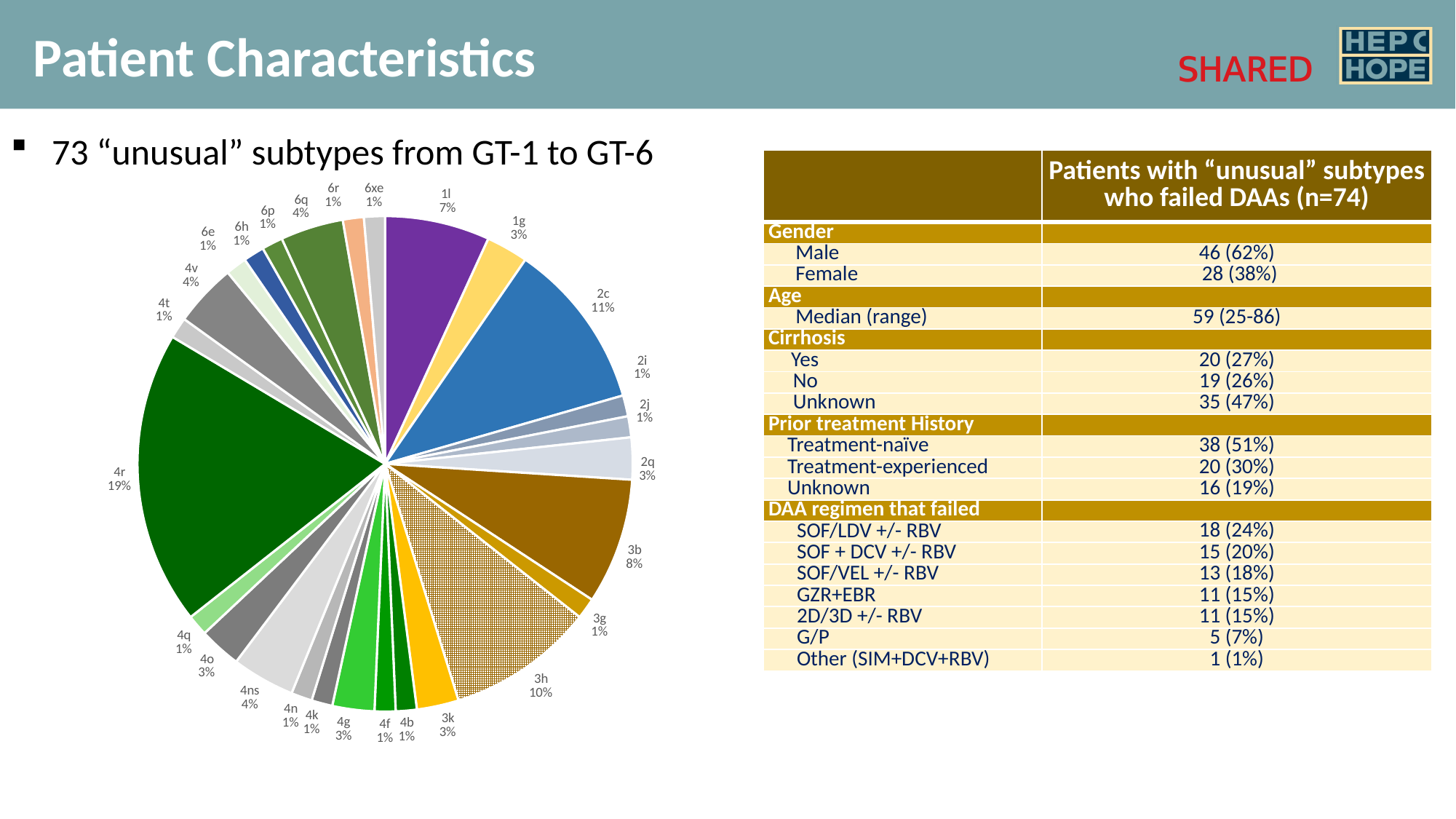

Patient Characteristics
73 “unusual” subtypes from GT-1 to GT-6

|  | Patients with “unusual” subtypes who failed DAAs (n=74) |
| --- | --- |
| Gender |  |
| Male | 46 (62%) |
| Female | 28 (38%) |
| Age |  |
| Median (range) | 59 (25-86) |
| Cirrhosis |  |
| Yes | 20 (27%) |
| No | 19 (26%) |
| Unknown | 35 (47%) |
| Prior treatment History |  |
| Treatment-naïve | 38 (51%) |
| Treatment-experienced | 20 (30%) |
| Unknown | 16 (19%) |
| DAA regimen that failed |  |
| SOF/LDV +/- RBV | 18 (24%) |
| SOF + DCV +/- RBV | 15 (20%) |
| SOF/VEL +/- RBV | 13 (18%) |
| GZR+EBR | 11 (15%) |
| 2D/3D +/- RBV | 11 (15%) |
| G/P | 5 (7%) |
| Other (SIM+DCV+RBV) | 1 (1%) |

### Chart

| Category |  |
|---|---|
| 1l  | 5.0 |
| 1g | 2.0 |
| 2c | 8.0 |
| 2i | 1.0 |
| 2j | 1.0 |
| 2q | 2.0 |
| 3b | 6.0 |
| 3g | 1.0 |
| 3h | 7.0 |
| 3k | 2.0 |
| 4b | 1.0 |
| 4f | 1.0 |
| 4g | 2.0 |
| 4k | 1.0 |
| 4n | 1.0 |
| 4ns | 3.0 |
| 4o | 2.0 |
| 4q | 1.0 |
| 4r | 14.0 |
| 4t | 1.0 |
| 4v | 3.0 |
| 6e | 1.0 |
| 6h | 1.0 |
| 6p | 1.0 |
| 6q | 3.0 |
| 6r | 1.0 |
| 6xe | 1.0 |